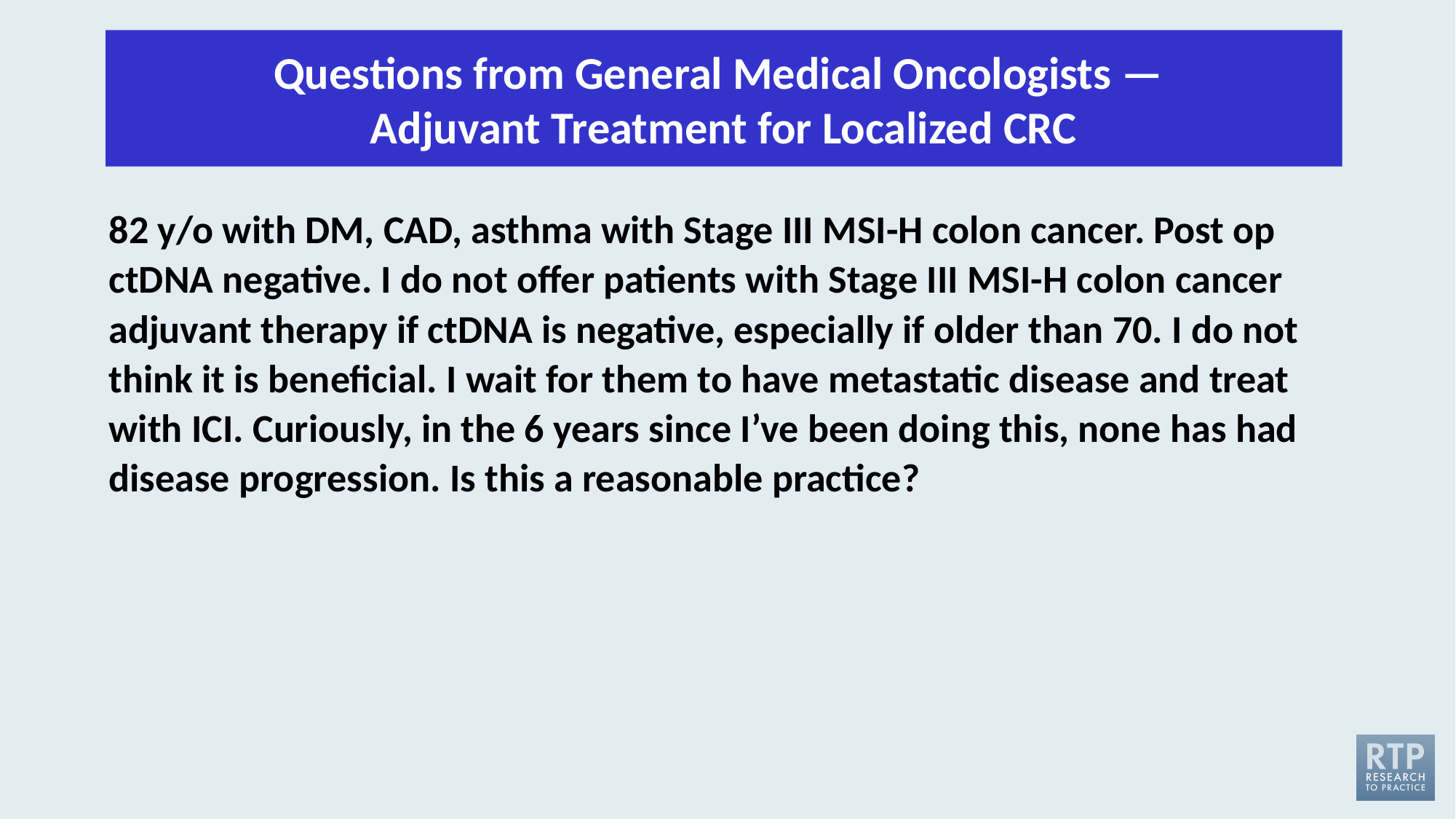

Questions from General Medical Oncologists — 
Adjuvant Treatment for Localized CRC
82 y/o with DM, CAD, asthma with Stage III MSI-H colon cancer. Post op ctDNA negative. I do not offer patients with Stage III MSI-H colon cancer adjuvant therapy if ctDNA is negative, especially if older than 70. I do not think it is beneficial. I wait for them to have metastatic disease and treat with ICI. Curiously, in the 6 years since I’ve been doing this, none has had disease progression. Is this a reasonable practice?